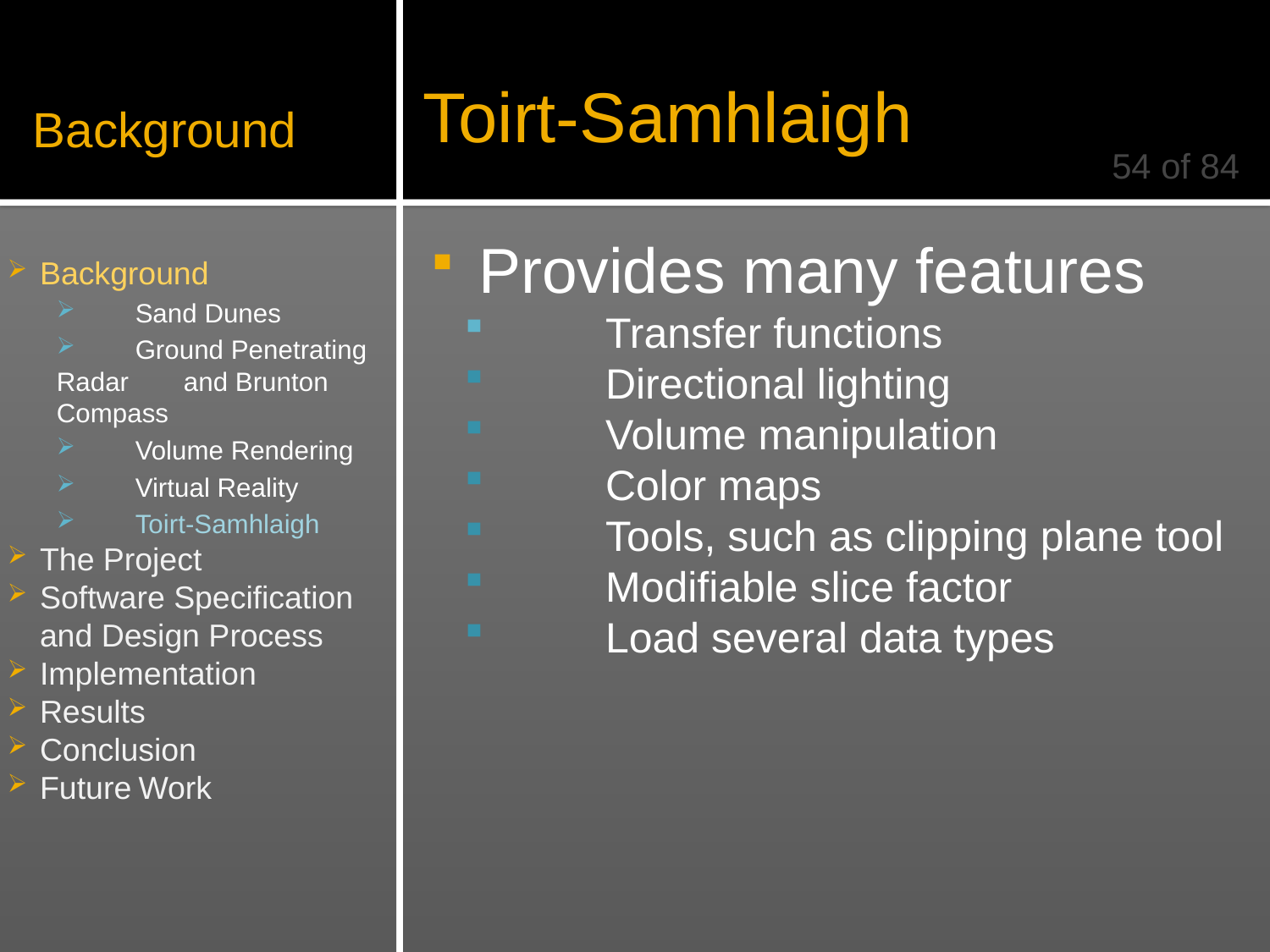

Toirt-Samhlaigh
# Background
54 of 84
	Provides many features
	Transfer functions
	Directional lighting
	Volume manipulation
	Color maps
	Tools, such as clipping plane tool
	Modifiable slice factor
	Load several data types

	Background
	Sand Dunes
	Ground Penetrating Radar 	and Brunton Compass
	Volume Rendering
	Virtual Reality
	Toirt-Samhlaigh
	The Project
	Software Specification
	and Design Process
	Implementation
	Results
	Conclusion
	Future Work